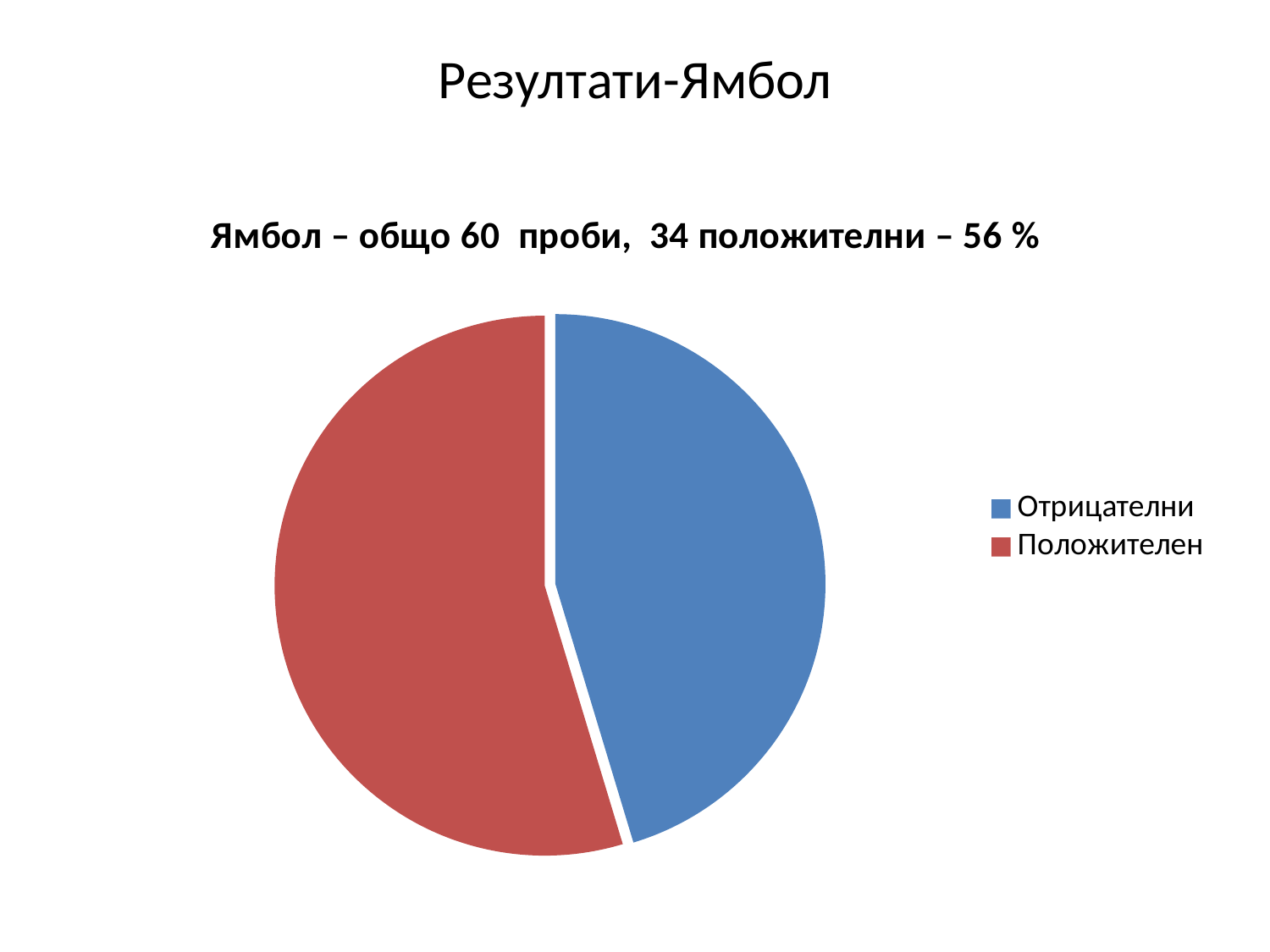

# Резултати-Ямбол

### Chart:  Ямбол – общо 60  проби,  34 положителни – 56 %

| Category | Резултати Видин-общо 96 проби, 54 положителни-56% |
|---|---|
| Отрицателни | 34.0 |
| Положителен | 41.0 |